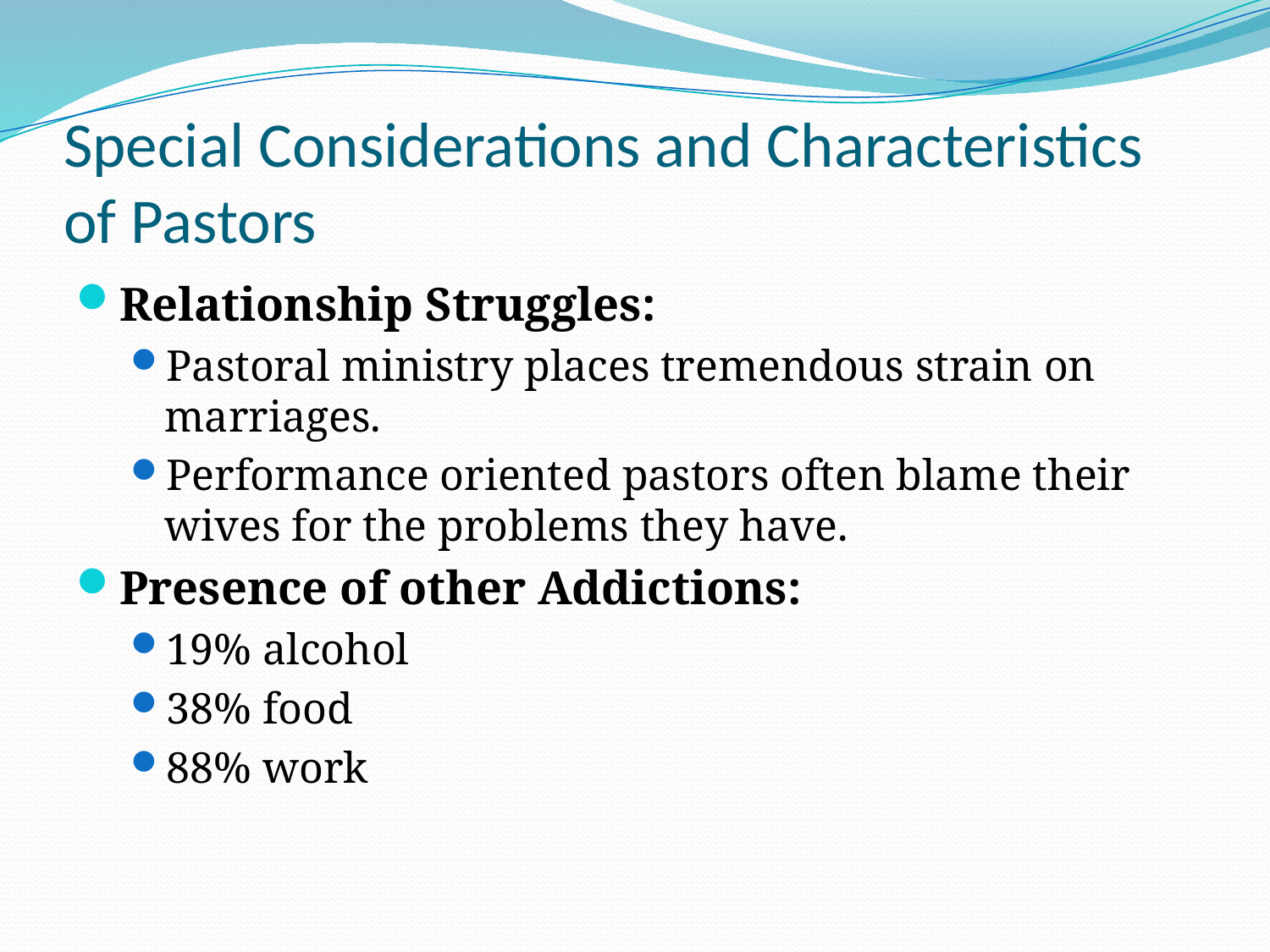

# Special Considerations and Characteristics of Pastors
Relationship Struggles:
Pastoral ministry places tremendous strain on marriages.
Performance oriented pastors often blame their wives for the problems they have.
Presence of other Addictions:
19% alcohol
38% food
88% work